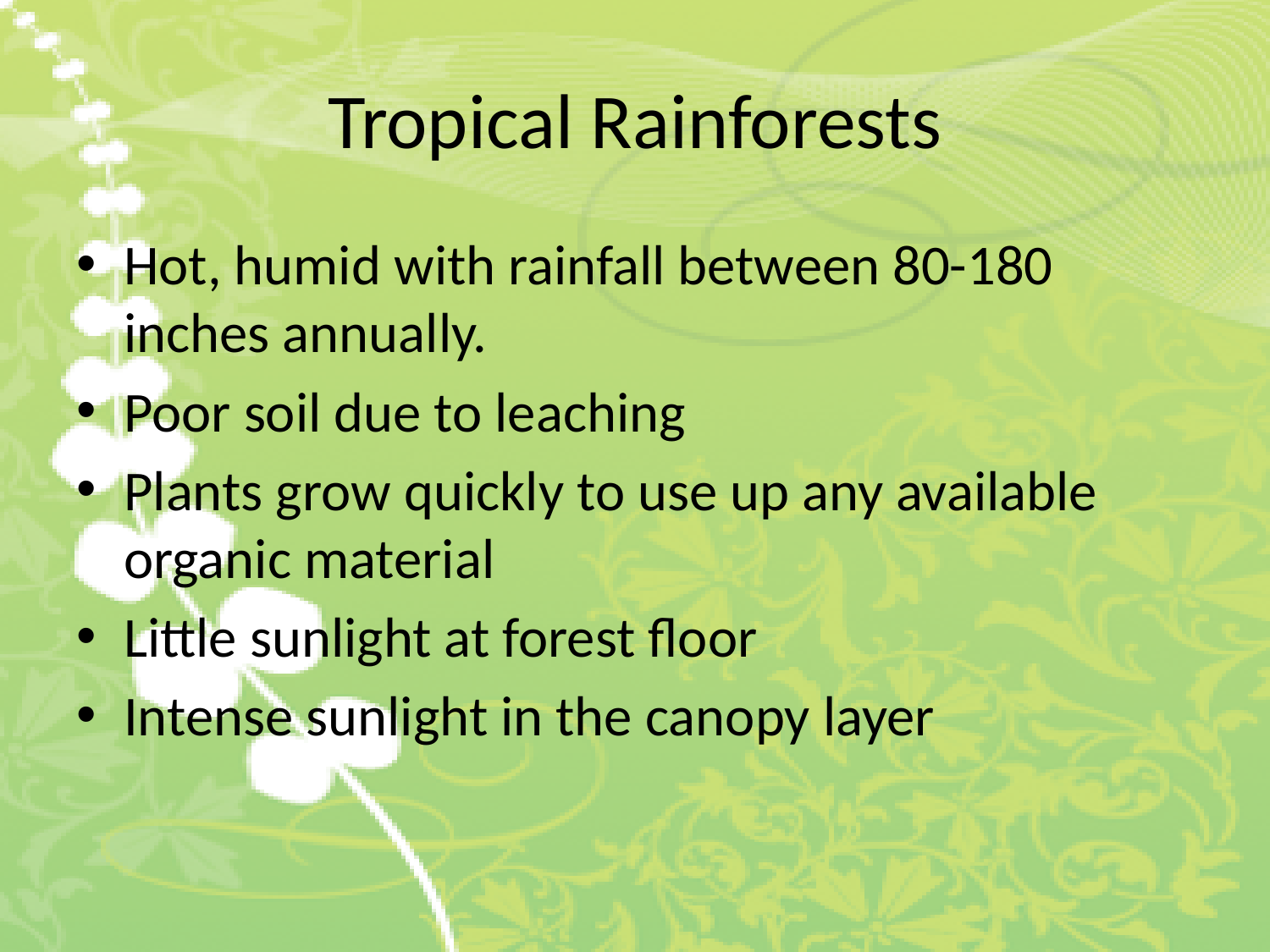

# Tropical Rainforests
Hot, humid with rainfall between 80-180 inches annually.
Poor soil due to leaching
Plants grow quickly to use up any available organic material
Little sunlight at forest floor
Intense sunlight in the canopy layer